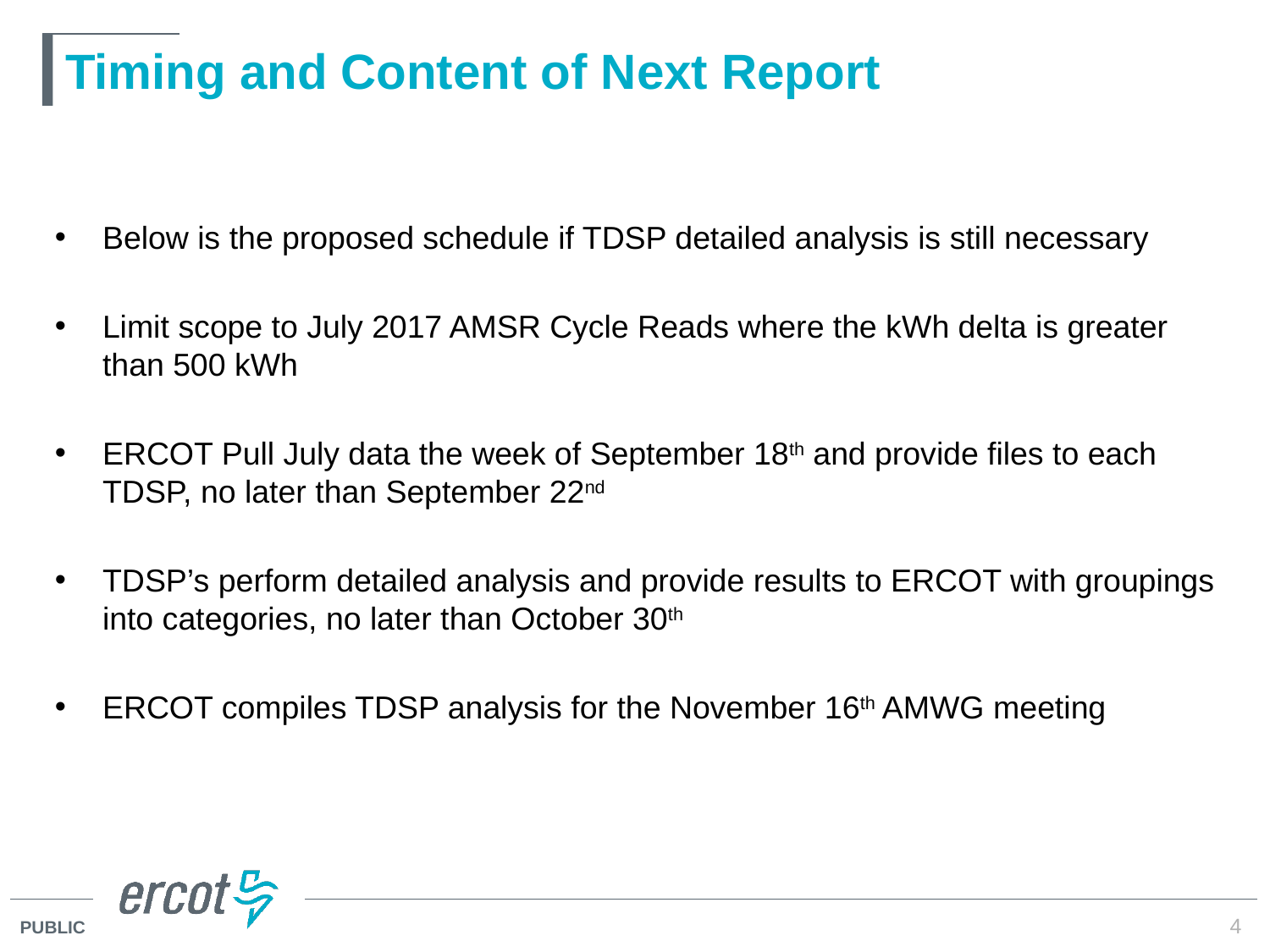

# Timing and Content of Next Report
Below is the proposed schedule if TDSP detailed analysis is still necessary

Limit scope to July 2017 AMSR Cycle Reads where the kWh delta is greater than 500 kWh

ERCOT Pull July data the week of September 18th and provide files to each TDSP, no later than September 22nd

TDSP’s perform detailed analysis and provide results to ERCOT with groupings into categories, no later than October 30th

ERCOT compiles TDSP analysis for the November 16th AMWG meeting
4